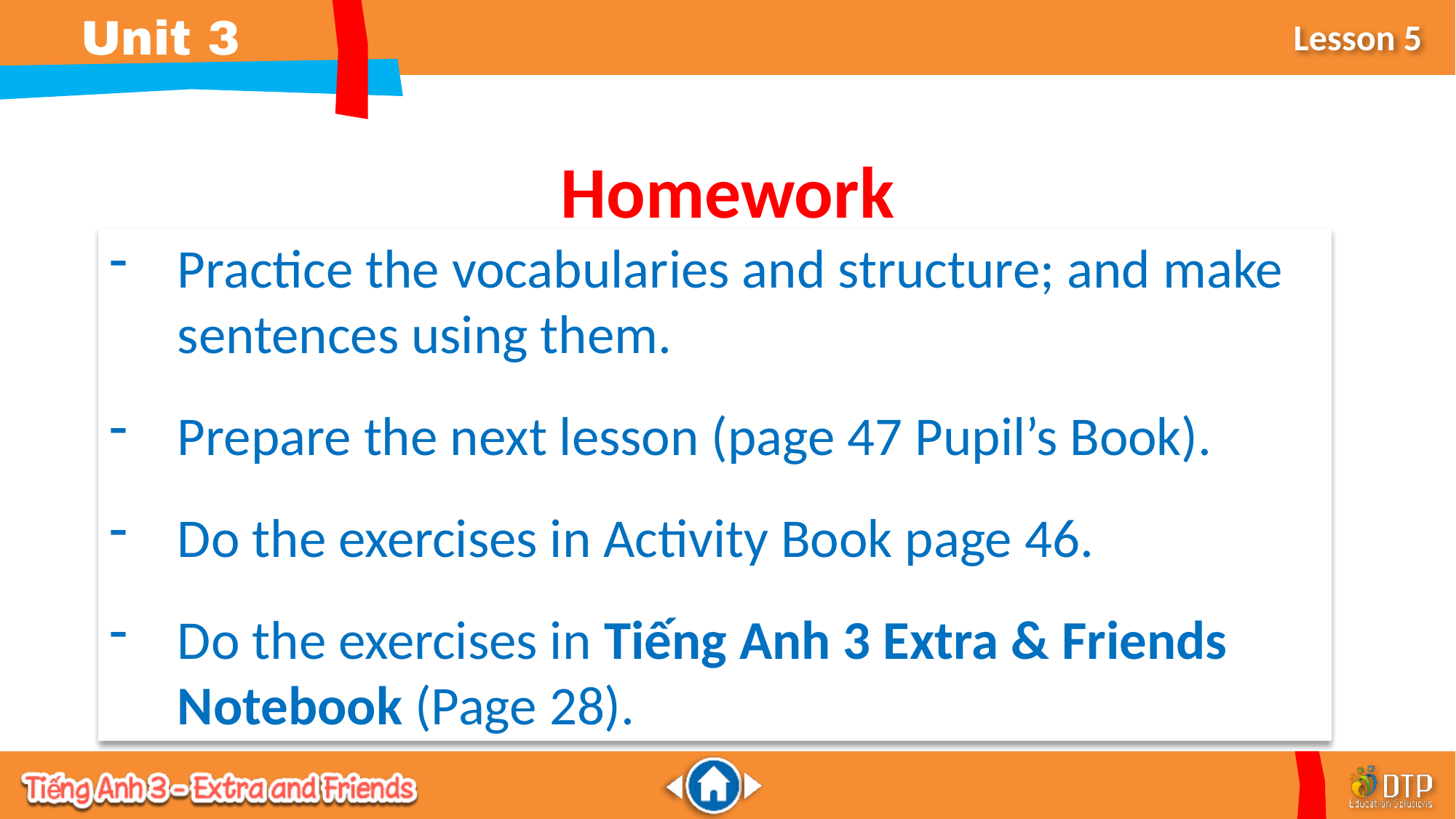

Homework
Practice the vocabularies and structure; and make sentences using them.
Prepare the next lesson (page 47 Pupil’s Book).
Do the exercises in Activity Book page 46.
Do the exercises in Tiếng Anh 3 Extra & Friends Notebook (Page 28).